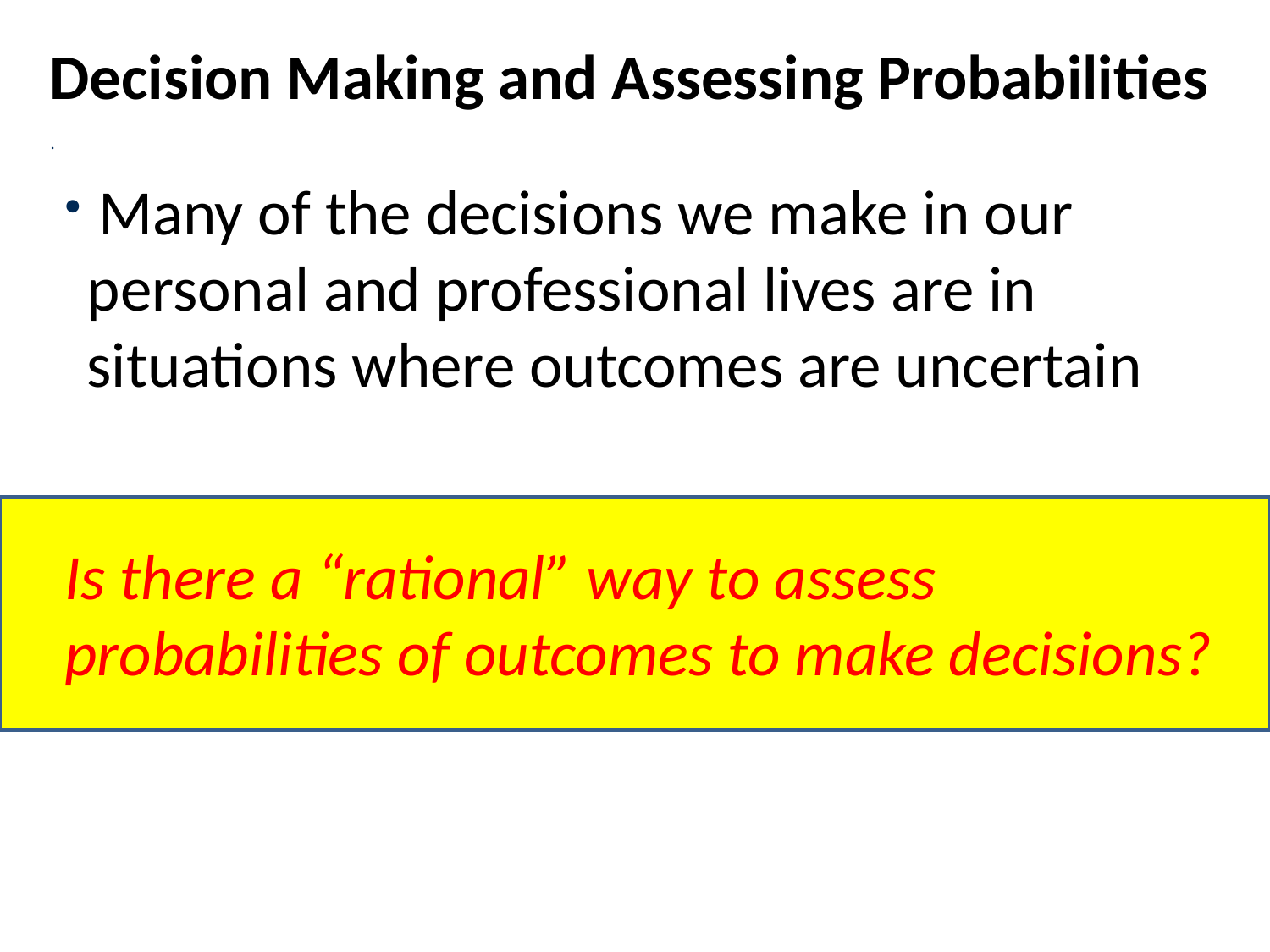

Decision Making and Assessing Probabilities

 Many of the decisions we make in our personal and professional lives are in situations where outcomes are uncertain

Is there a “rational” way to assess probabilities of outcomes to make decisions?